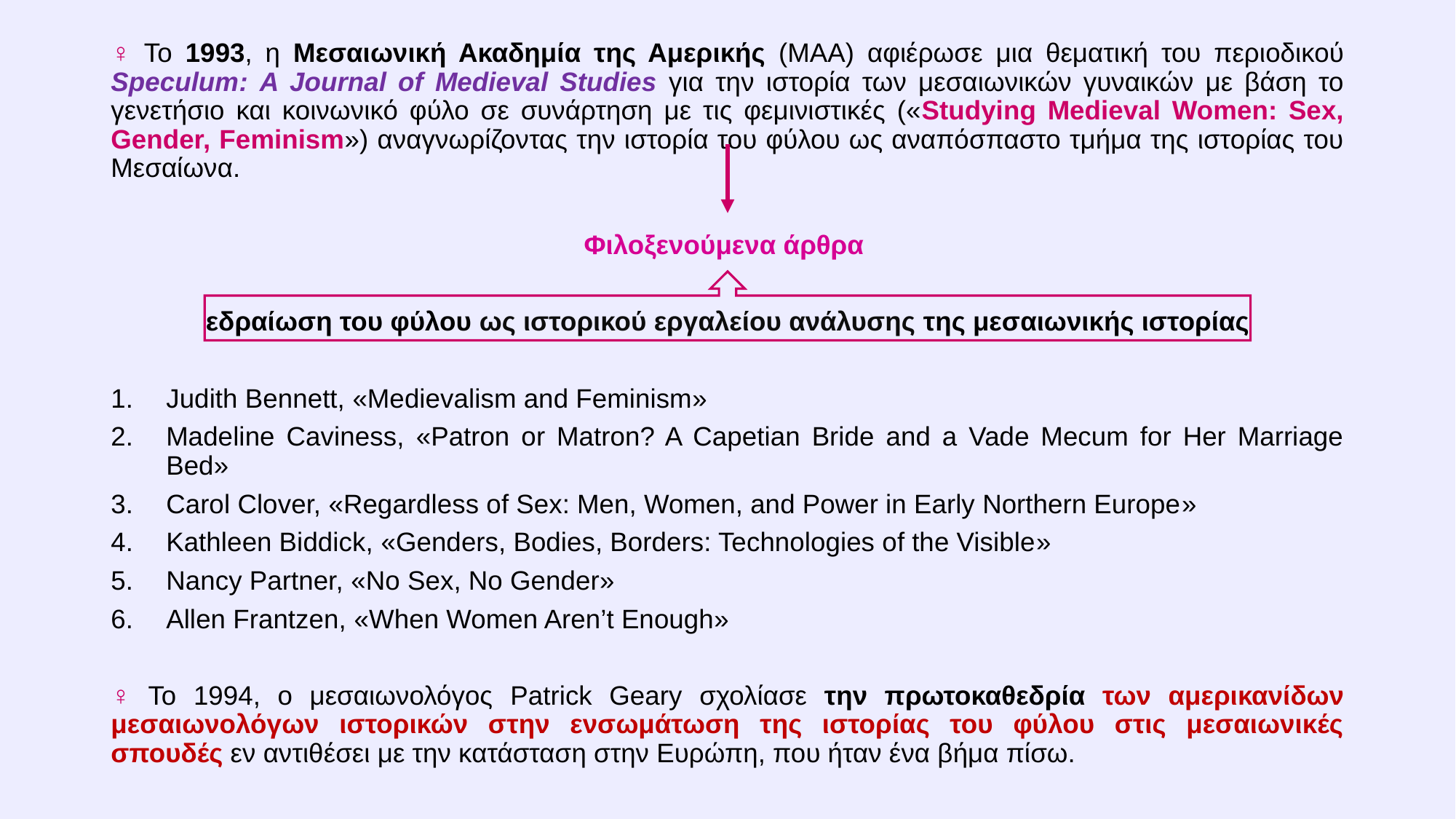

♀ Το 1993, η Μεσαιωνική Ακαδημία της Αμερικής (MAA) αφιέρωσε μια θεματική του περιοδικού Speculum: A Journal of Medieval Studies για την ιστορία των μεσαιωνικών γυναικών με βάση το γενετήσιο και κοινωνικό φύλο σε συνάρτηση με τις φεμινιστικές («Studying Medieval Women: Sex, Gender, Feminism») αναγνωρίζοντας την ιστορία του φύλου ως αναπόσπαστο τμήμα της ιστορίας του Μεσαίωνα.

Φιλοξενούμενα άρθρα

εδραίωση του φύλου ως ιστορικού εργαλείου ανάλυσης της μεσαιωνικής ιστορίας

Judith Bennett, «Medievalism and Feminism»
Madeline Caviness, «Patron or Matron? A Capetian Bride and a Vade Mecum for Her Marriage Bed»
Carol Clover, «Regardless of Sex: Men, Women, and Power in Early Northern Europe»
Kathleen Biddick, «Genders, Bodies, Borders: Technologies of the Visible»
Nancy Partner, «No Sex, No Gender»
Allen Frantzen, «When Women Aren’t Enough»

♀ Το 1994, ο μεσαιωνολόγος Patrick Geary σχολίασε την πρωτοκαθεδρία των αμερικανίδων μεσαιωνολόγων ιστορικών στην ενσωμάτωση της ιστορίας του φύλου στις μεσαιωνικές σπουδές εν αντιθέσει με την κατάσταση στην Ευρώπη, που ήταν ένα βήμα πίσω.